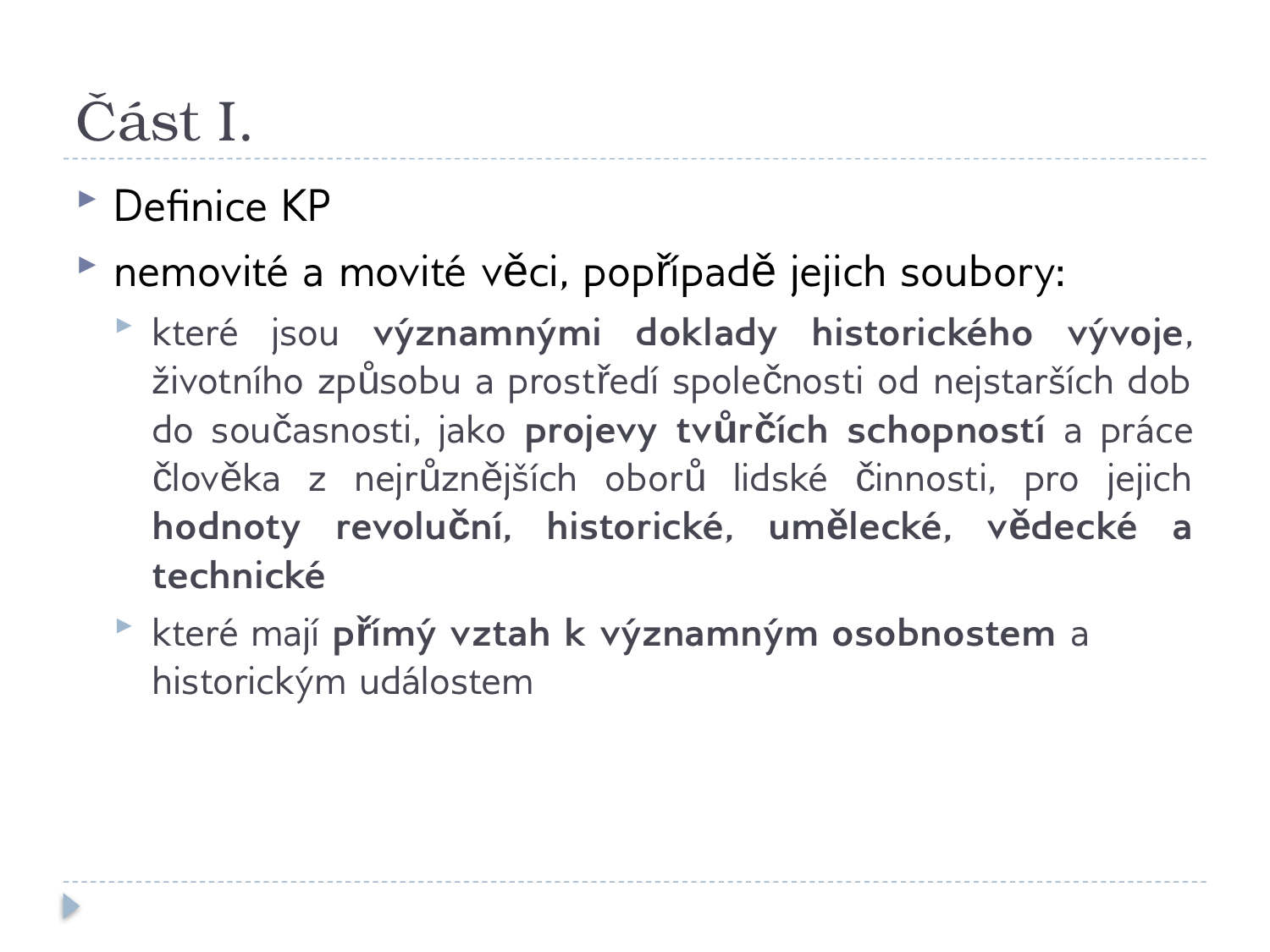

# Část I.
Definice KP
nemovité a movité věci, popřípadě jejich soubory:
které jsou významnými doklady historického vývoje, životního způsobu a prostředí společnosti od nejstarších dob do současnosti, jako projevy tvůrčích schopností a práce člověka z nejrůznějších oborů lidské činnosti, pro jejich hodnoty revoluční, historické, umělecké, vědecké a technické
které mají přímý vztah k významným osobnostem a historickým událostem